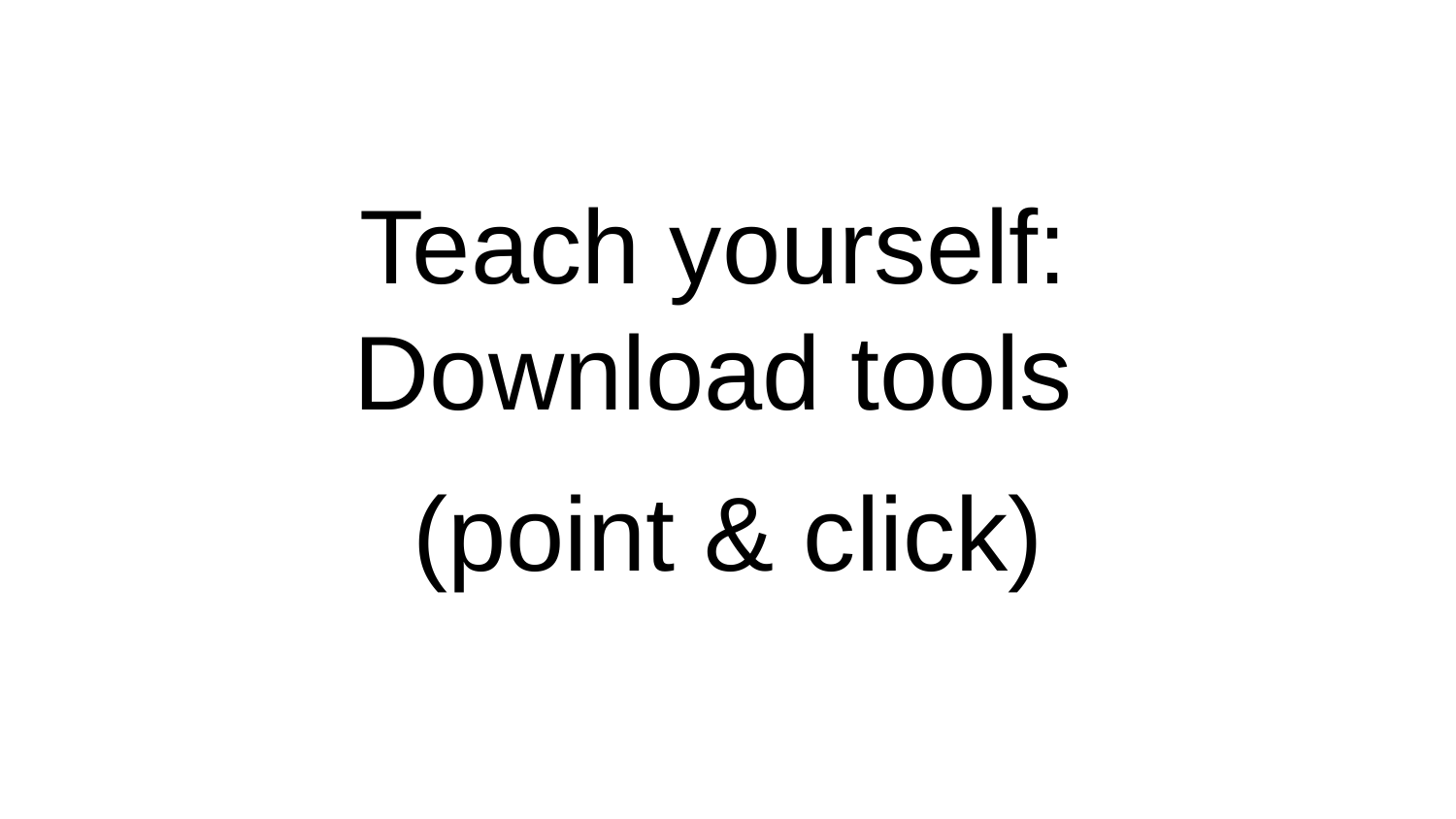

# Teach yourself:
Download tools
(point & click)